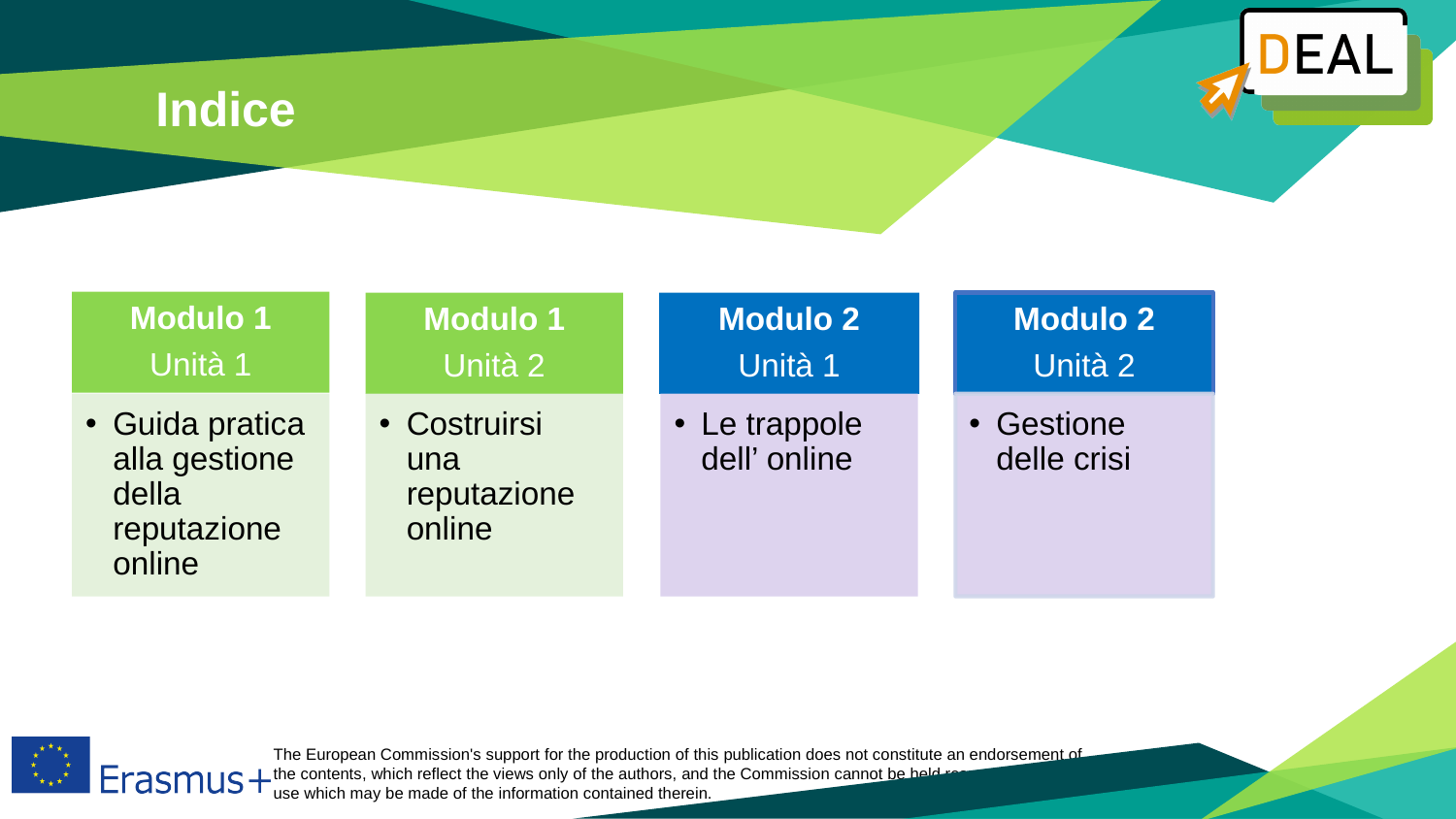

# Indice
Modulo 1
Unità 1
Guida pratica alla gestione della reputazione online
Modulo 1
Unità 2
Costruirsi una reputazione online
Modulo 2
Unità 1
Le trappole dell’ online
Modulo 2
Unità 2
Gestione delle crisi